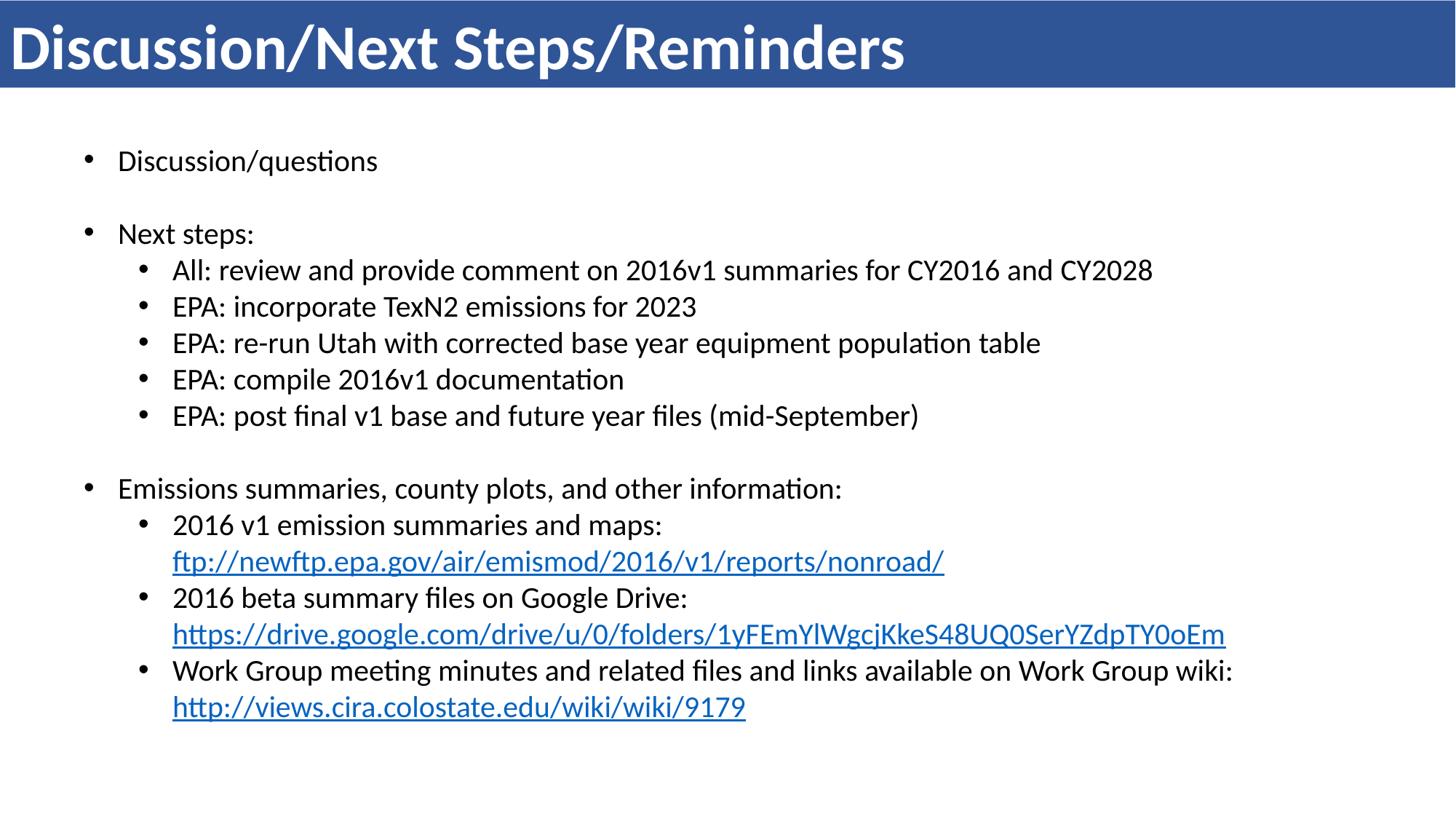

Discussion/Next Steps/Reminders
Discussion/questions

Next steps:
All: review and provide comment on 2016v1 summaries for CY2016 and CY2028
EPA: incorporate TexN2 emissions for 2023
EPA: re-run Utah with corrected base year equipment population table
EPA: compile 2016v1 documentation
EPA: post final v1 base and future year files (mid-September)

Emissions summaries, county plots, and other information:
2016 v1 emission summaries and maps:        ftp://newftp.epa.gov/air/emismod/2016/v1/reports/nonroad/
2016 beta summary files on Google Drive: https://drive.google.com/drive/u/0/folders/1yFEmYlWgcjKkeS48UQ0SerYZdpTY0oEm
Work Group meeting minutes and related files and links available on Work Group wiki: http://views.cira.colostate.edu/wiki/wiki/9179